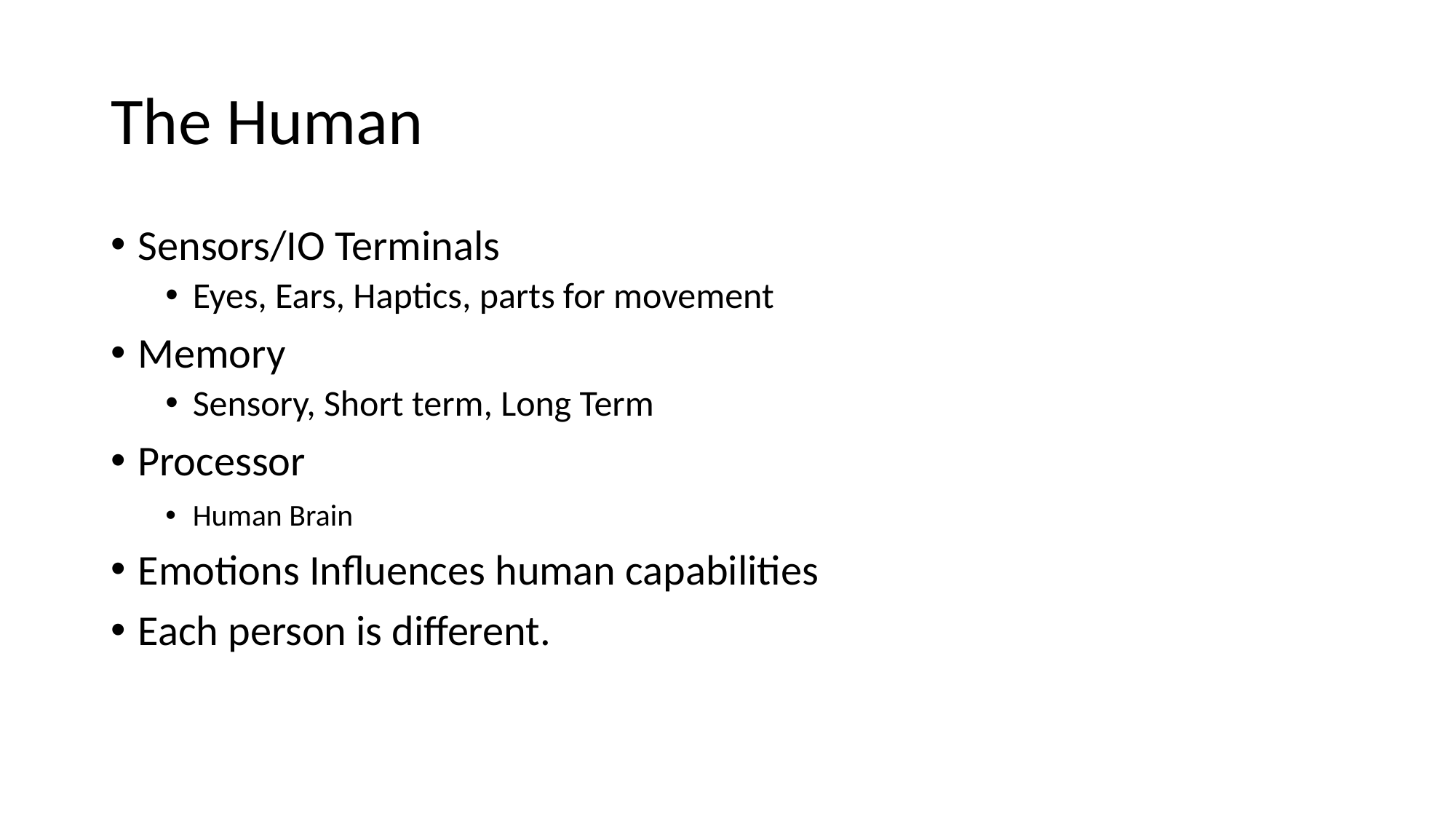

The Human
Sensors/IO Terminals
Eyes, Ears, Haptics, parts for movement
Memory
Sensory, Short term, Long Term
Processor
Human Brain
Emotions Influences human capabilities
Each person is different.